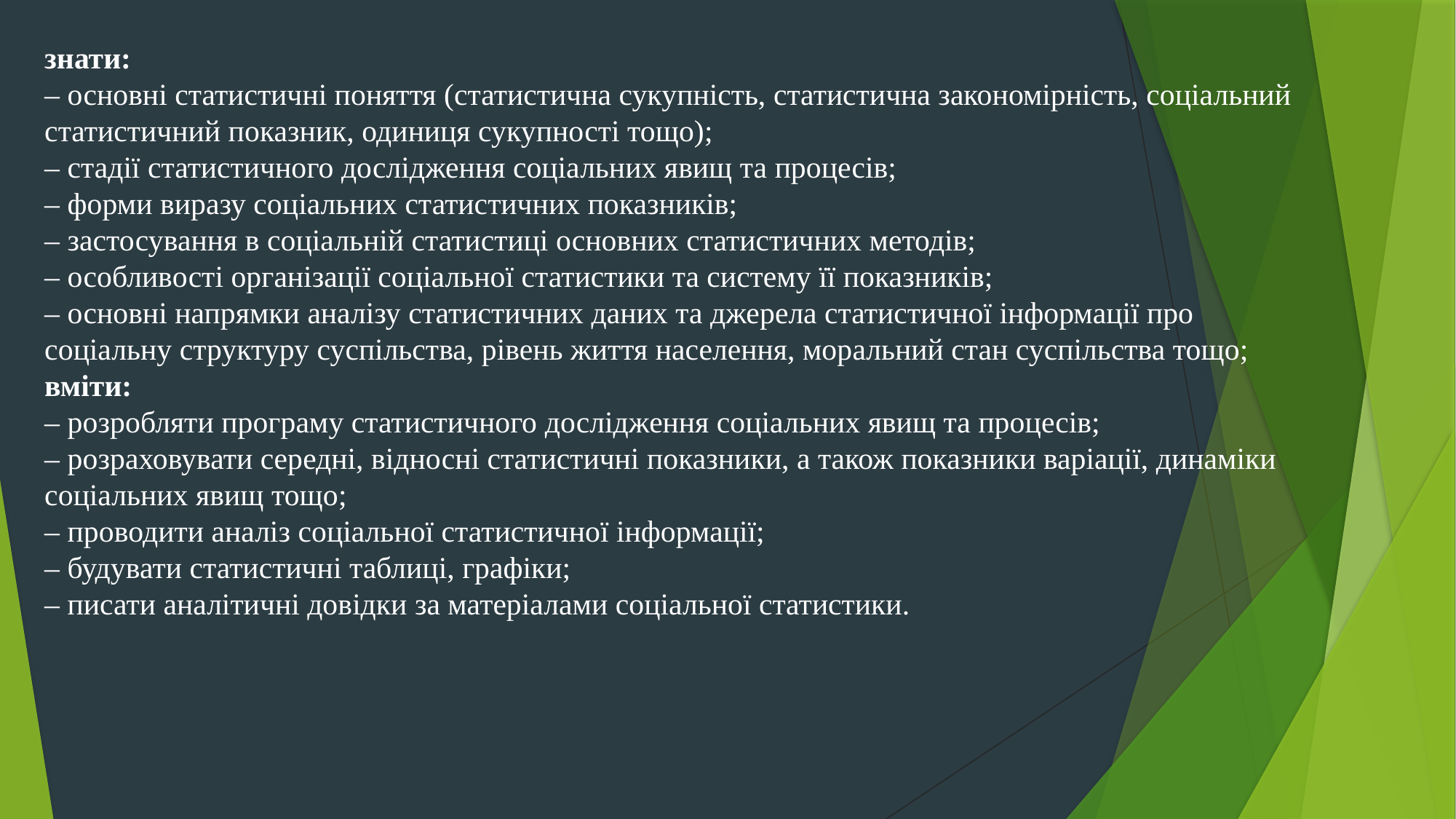

знати:
– основні статистичні поняття (статистична сукупність, статистична закономірність, соціальний статистичний показник, одиниця сукупності тощо);
– стадії статистичного дослідження соціальних явищ та процесів;
– форми виразу соціальних статистичних показників;
– застосування в соціальній статистиці основних статистичних методів;
– особливості організації соціальної статистики та систему її показників;
– основні напрямки аналізу статистичних даних та джерела статистичної інформації про соціальну структуру суспільства, рівень життя населення, моральний стан суспільства тощо;
вміти:
– розробляти програму статистичного дослідження соціальних явищ та процесів;
– розраховувати середні, відносні статистичні показники, а також показники варіації, динаміки соціальних явищ тощо;
– проводити аналіз соціальної статистичної інформації;
– будувати статистичні таблиці, графіки;
– писати аналітичні довідки за матеріалами соціальної статистики.